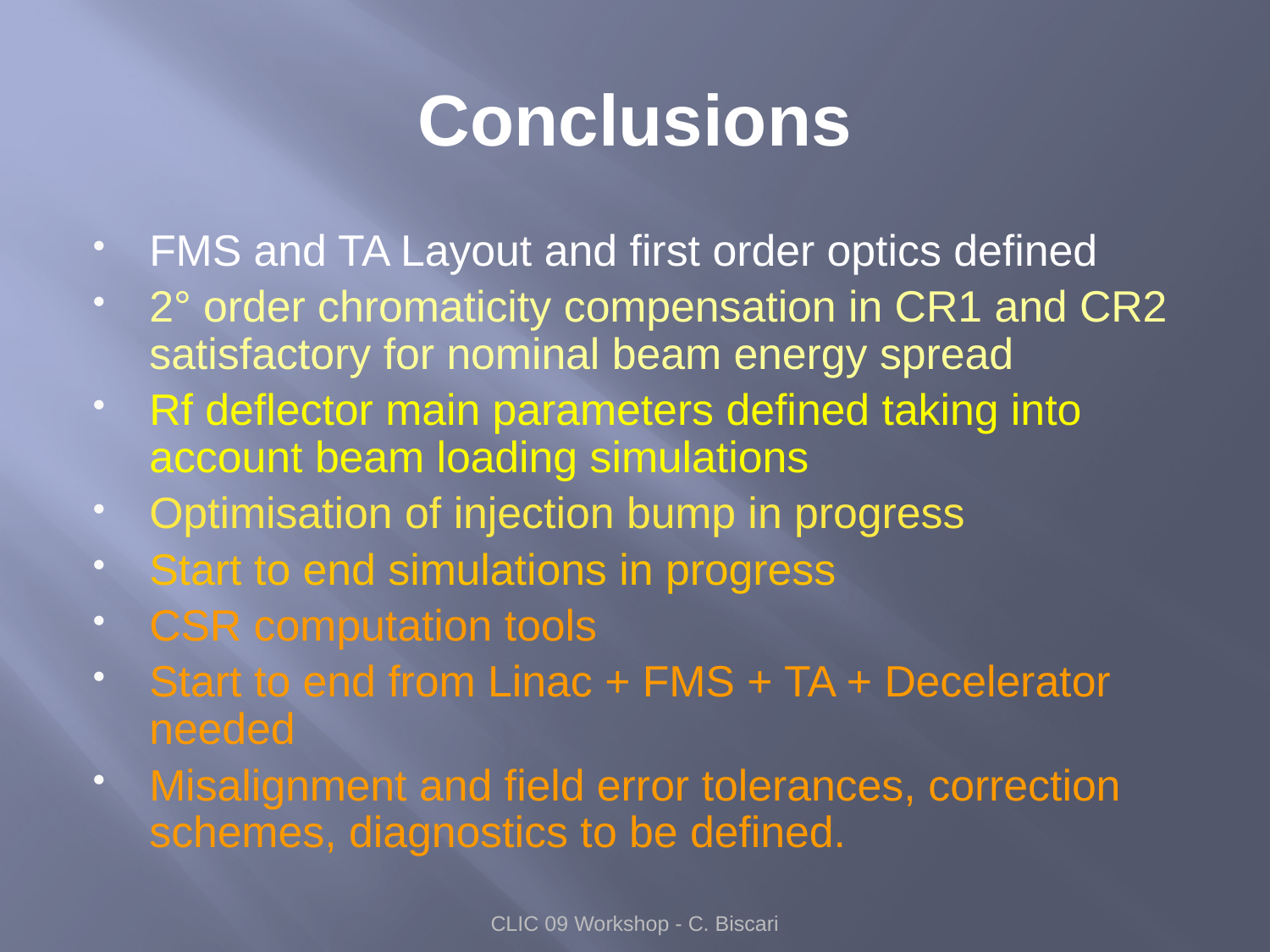

# Conclusions
FMS and TA Layout and first order optics defined
2° order chromaticity compensation in CR1 and CR2 satisfactory for nominal beam energy spread
Rf deflector main parameters defined taking into account beam loading simulations
Optimisation of injection bump in progress
Start to end simulations in progress
CSR computation tools
Start to end from Linac + FMS + TA + Decelerator needed
Misalignment and field error tolerances, correction schemes, diagnostics to be defined.

CLIC 09 Workshop - C. Biscari